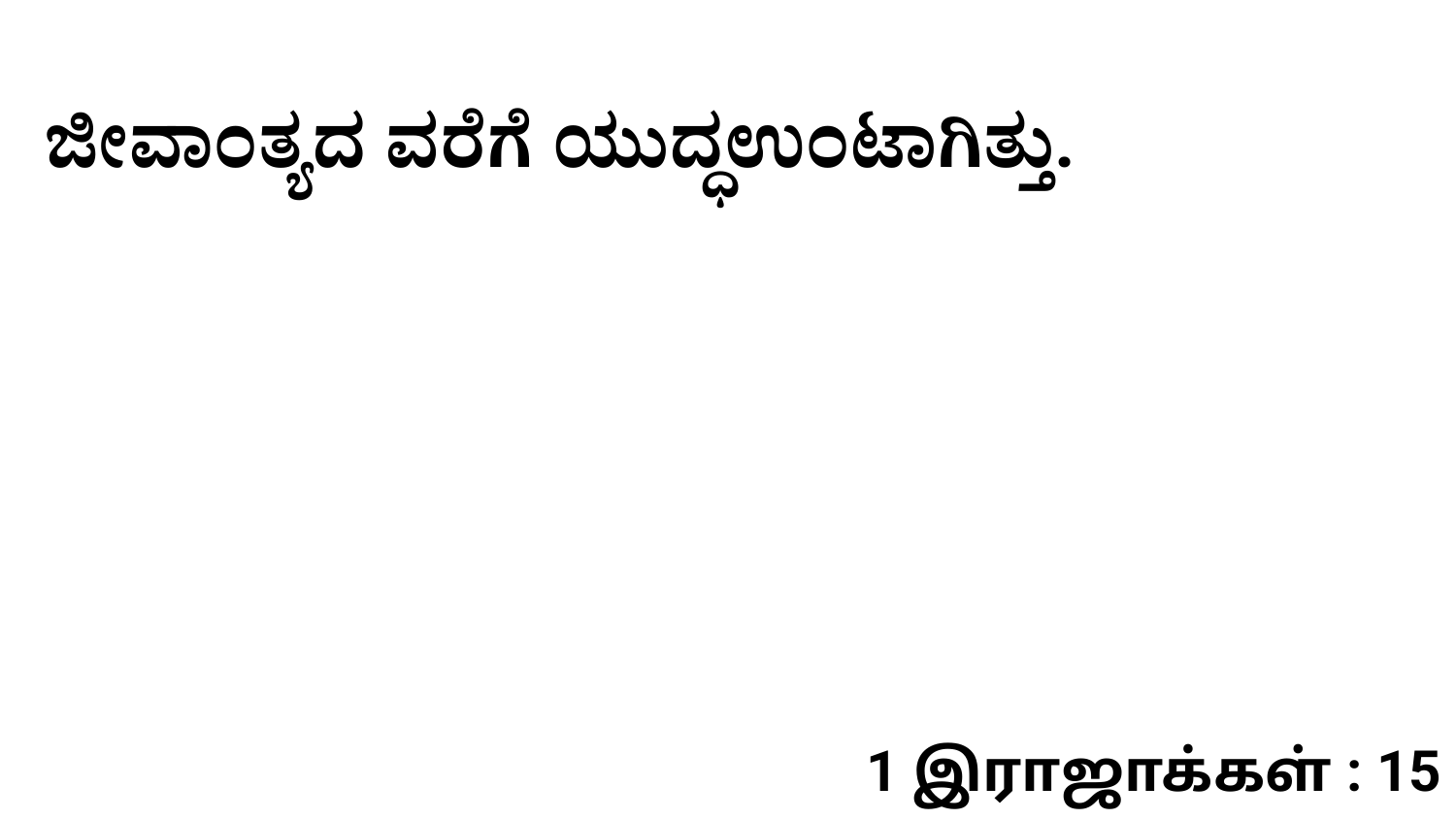

ಜೀವಾಂತ್ಯದ ವರೆಗೆ ಯುದ್ಧಉಂಟಾಗಿತ್ತು.
1 இராஜாக்கள் : 15